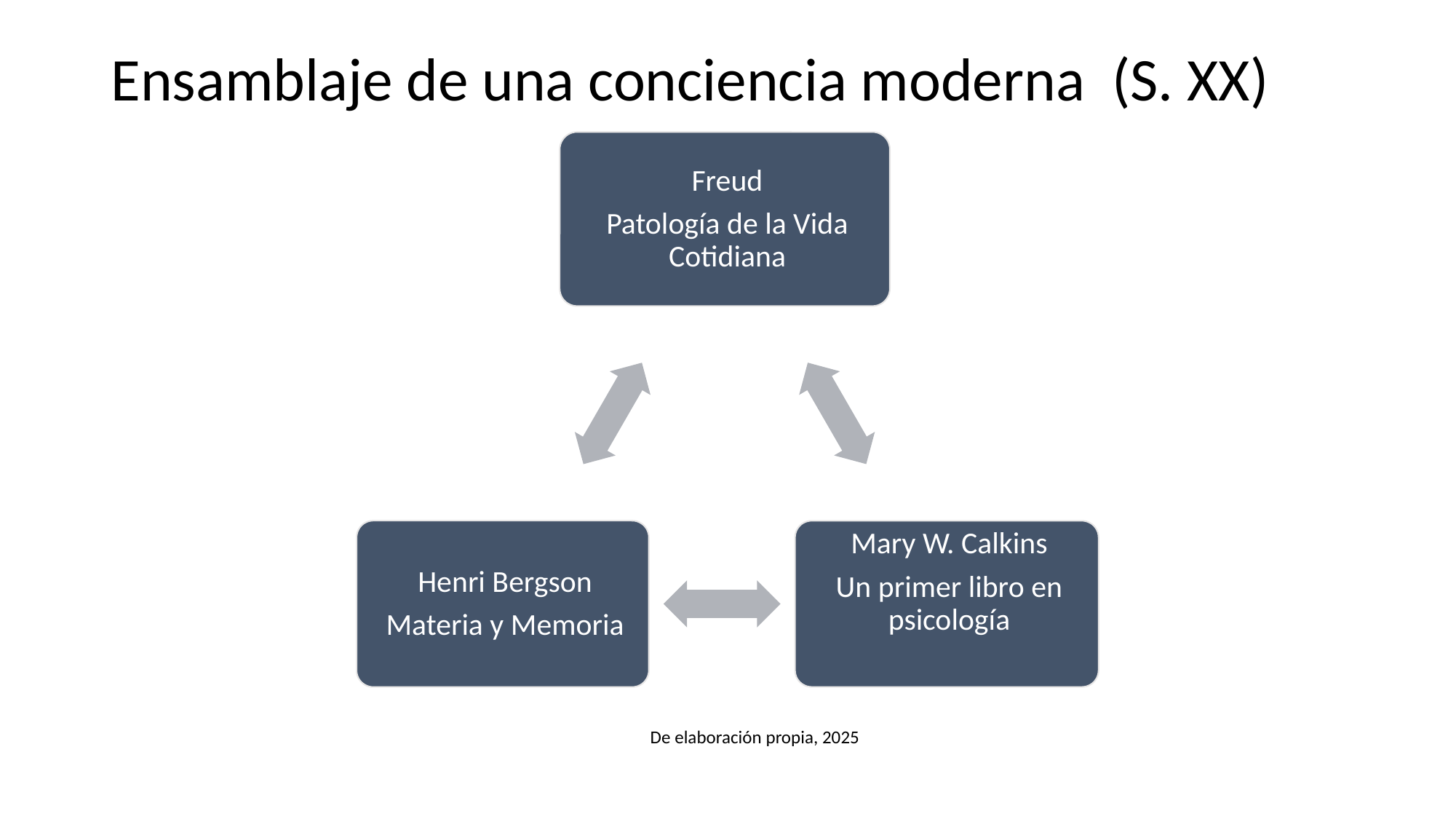

# Ensamblaje de una conciencia moderna  (S. XX)
Freud
Patología de la Vida Cotidiana

Mary W. Calkins
Un primer libro en psicología

Henri Bergson
Materia y Memoria

De elaboración propia, 2025